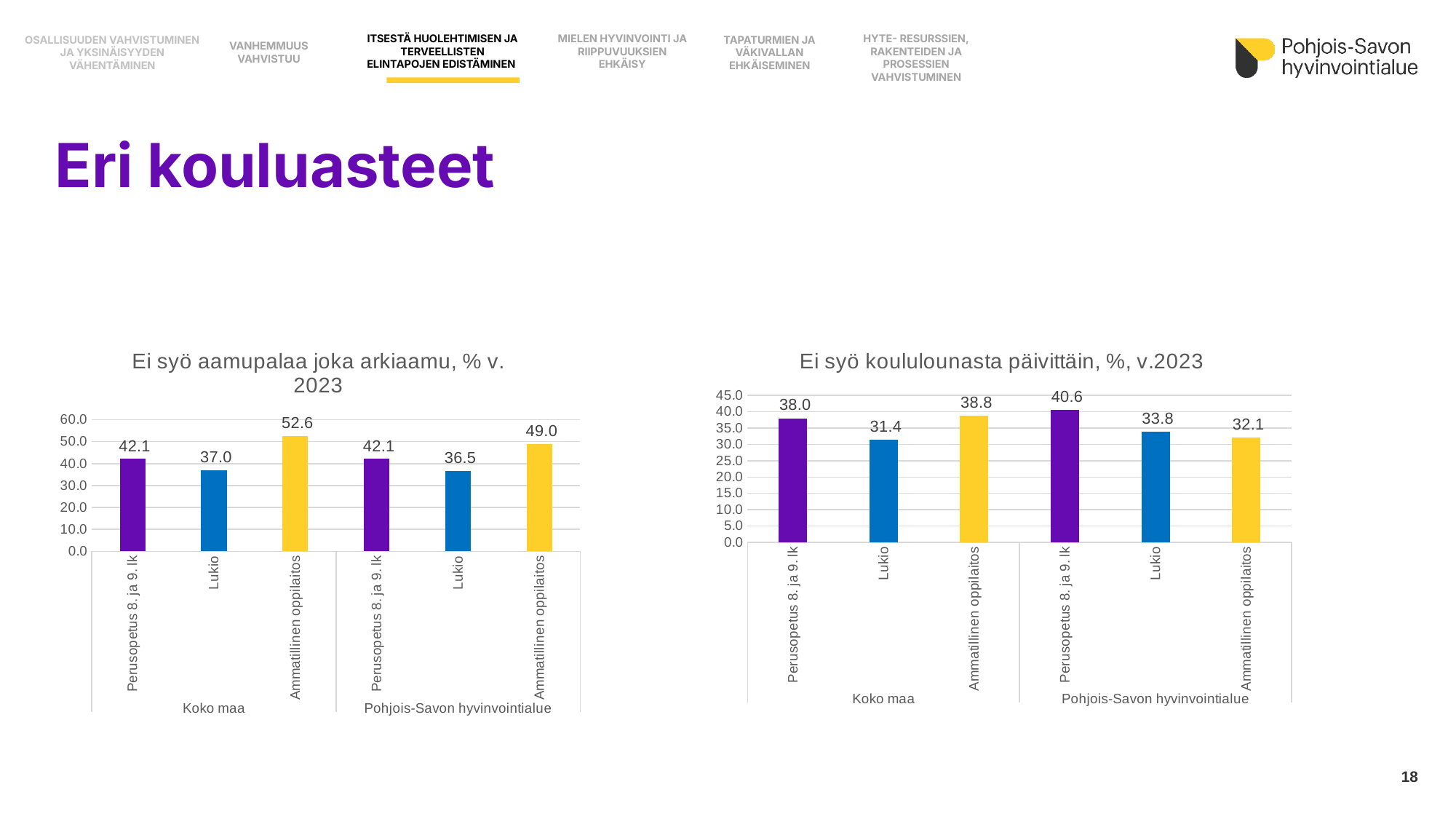

ITSESTÄ HUOLEHTIMISEN JA TERVEELLISTEN ELINTAPOJEN EDISTÄMINEN
HYTE- RESURSSIEN, RAKENTEIDEN JA PROSESSIEN
VAHVISTUMINEN
MIELEN HYVINVOINTI JA RIIPPUVUUKSIEN EHKÄISY
TAPATURMIEN JA VÄKIVALLAN EHKÄISEMINEN
OSALLISUUDEN VAHVISTUMINEN JA YKSINÄISYYDEN VÄHENTÄMINEN
VANHEMMUUS VAHVISTUU

# Eri kouluasteet

### Chart: Ei syö aamupalaa joka arkiaamu, % v. 2023

| Category | Ei syö aamupalaa joka arkiaamu, % |
|---|---|
| Perusopetus 8. ja 9. lk | 42.1 |
| Lukio | 37.0 |
| Ammatillinen oppilaitos | 52.6 |
| Perusopetus 8. ja 9. lk | 42.1 |
| Lukio | 36.5 |
| Ammatillinen oppilaitos | 49.0 |

### Chart: Ei syö koululounasta päivittäin, %, v.2023

| Category | Ei syö koululounasta päivittäin, % |
|---|---|
| Perusopetus 8. ja 9. lk | 38.0 |
| Lukio | 31.4 |
| Ammatillinen oppilaitos | 38.8 |
| Perusopetus 8. ja 9. lk | 40.6 |
| Lukio | 33.8 |
| Ammatillinen oppilaitos | 32.1 |
18